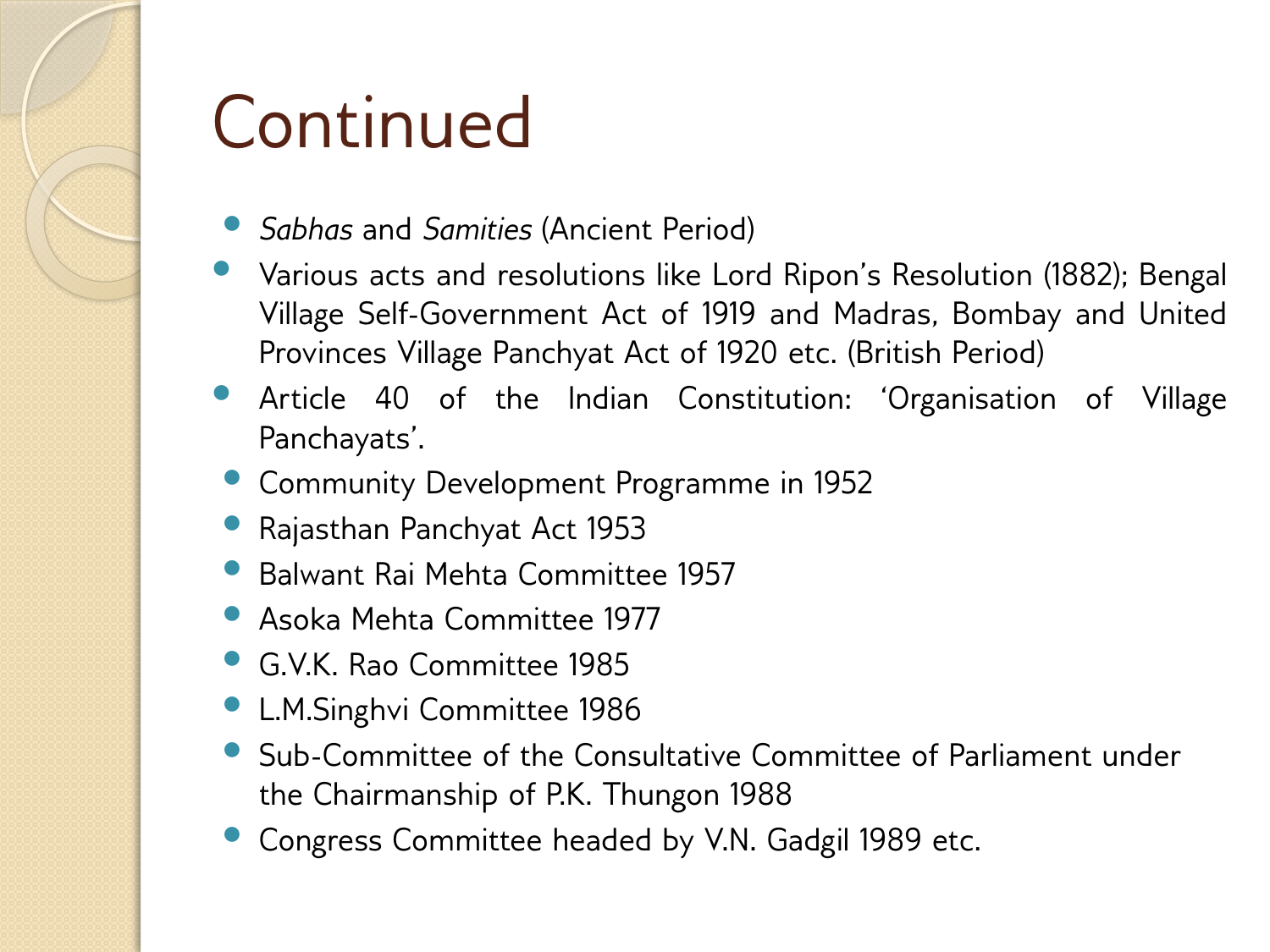

# Continued
Sabhas and Samities (Ancient Period)
Various acts and resolutions like Lord Ripon’s Resolution (1882); Bengal Village Self-Government Act of 1919 and Madras, Bombay and United Provinces Village Panchyat Act of 1920 etc. (British Period)
Article 40 of the Indian Constitution: ‘Organisation of Village Panchayats’.
Community Development Programme in 1952
Rajasthan Panchyat Act 1953
Balwant Rai Mehta Committee 1957
Asoka Mehta Committee 1977
G.V.K. Rao Committee 1985
L.M.Singhvi Committee 1986
Sub-Committee of the Consultative Committee of Parliament under the Chairmanship of P.K. Thungon 1988
Congress Committee headed by V.N. Gadgil 1989 etc.